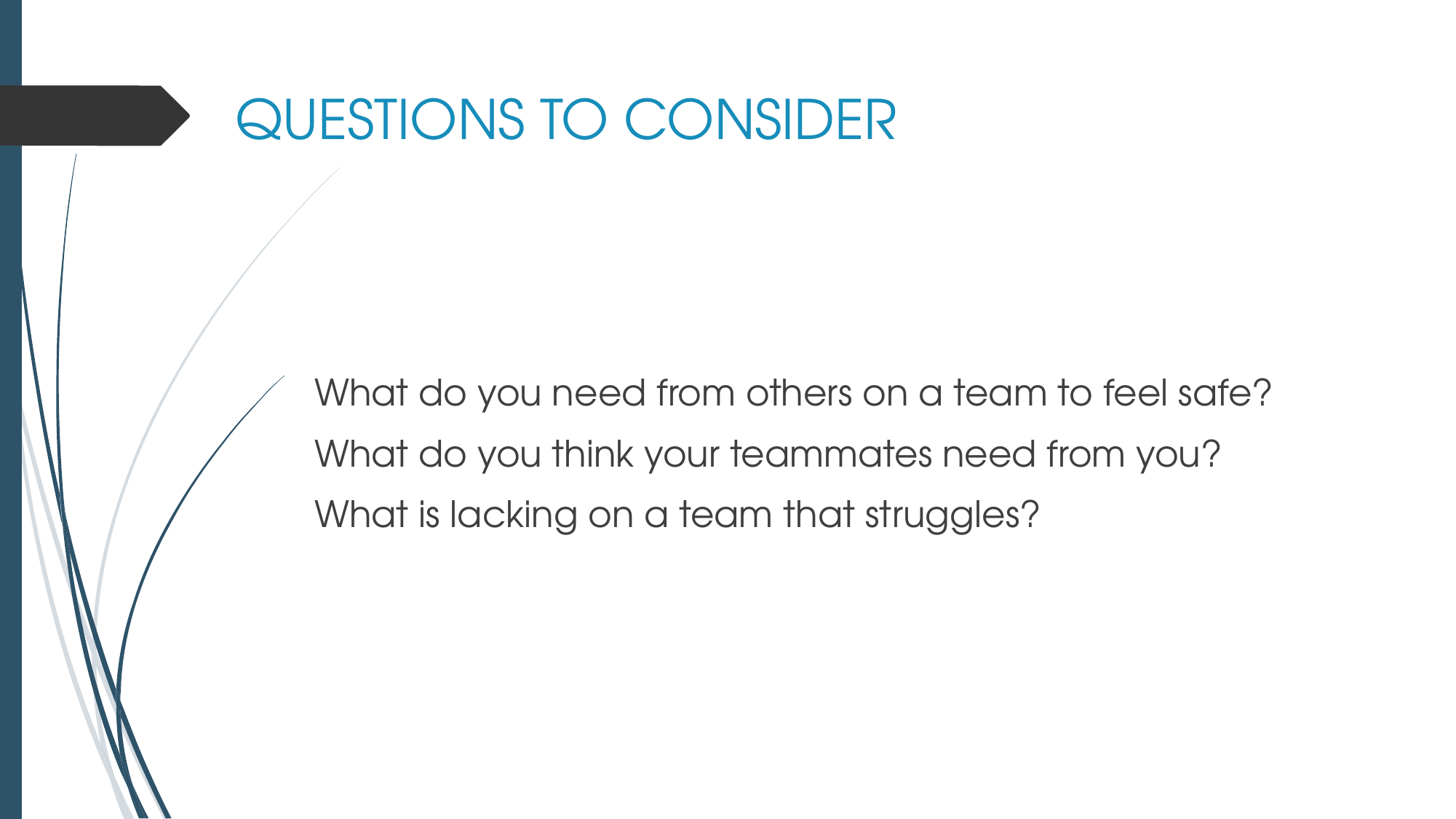

# QUESTIONS TO CONSIDER

What do you need from others on a team to feel safe?
What do you think your teammates need from you?
What is lacking on a team that struggles?